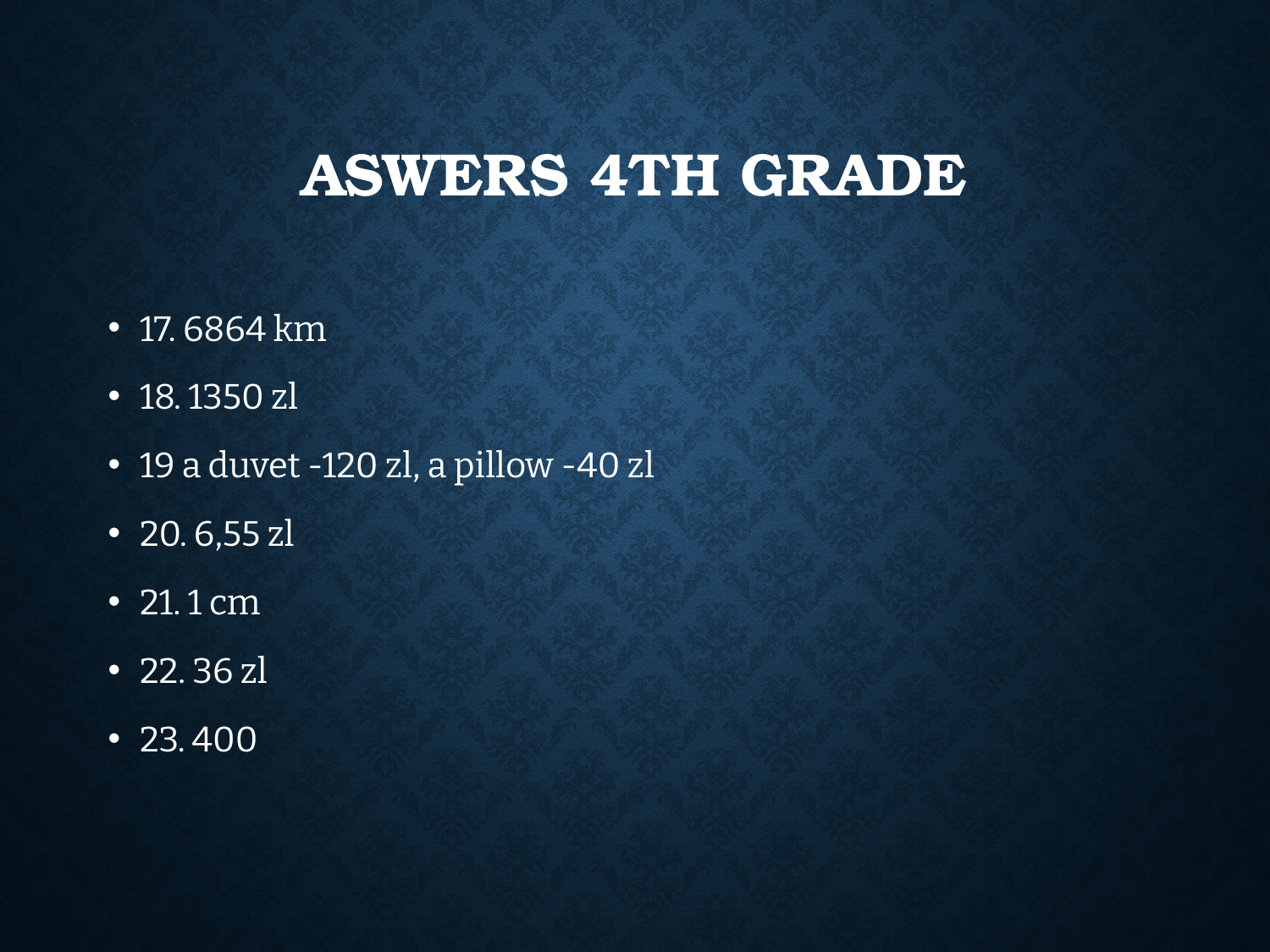

# Aswers 4th grade
17. 6864 km
18. 1350 zl
19 a duvet -120 zl, a pillow -40 zl
20. 6,55 zl
21. 1 cm
22. 36 zl
23. 400